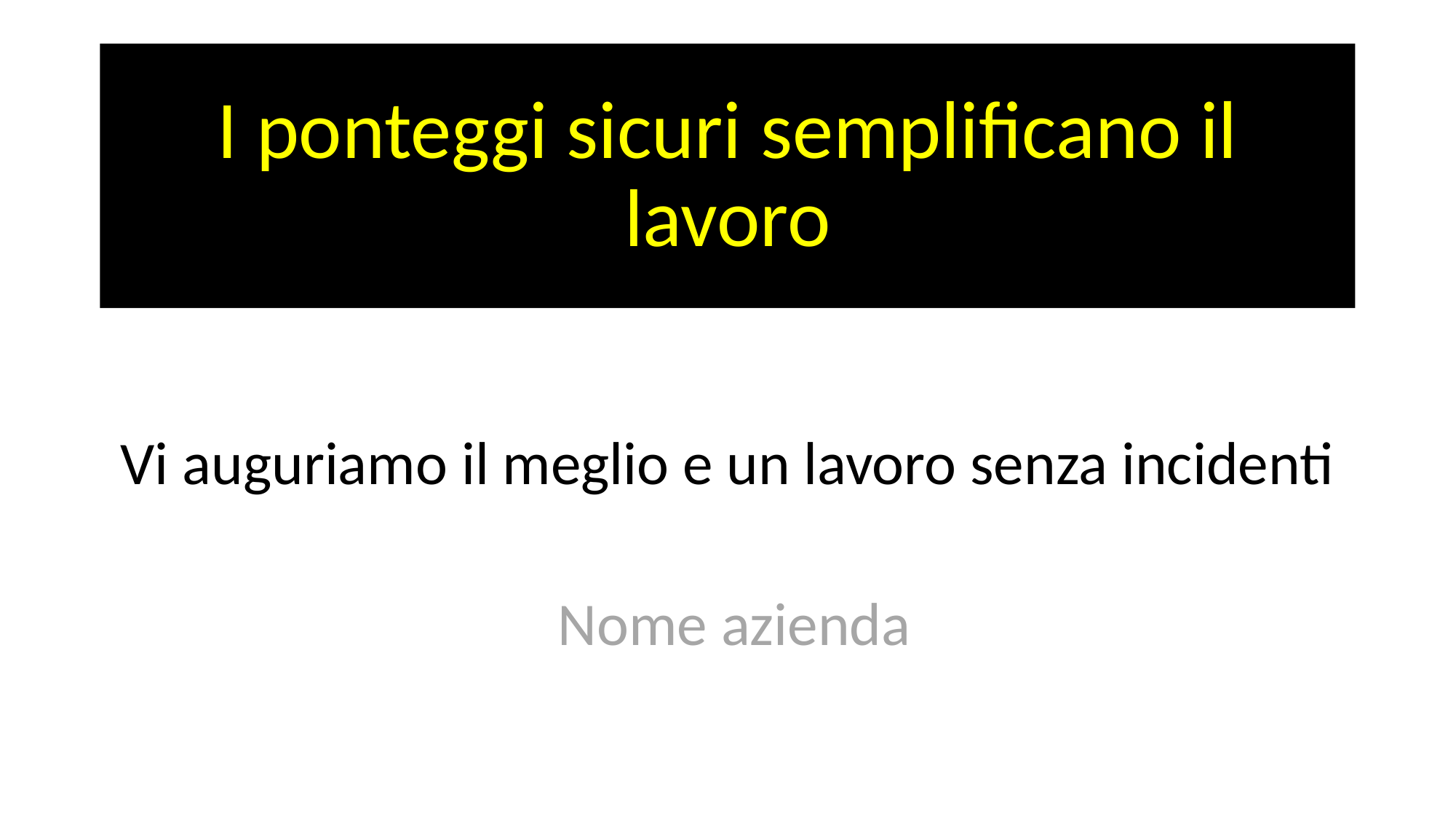

# I ponteggi sicuri semplificano il lavoro
Vi auguriamo il meglio e un lavoro senza incidenti

 Nome azienda